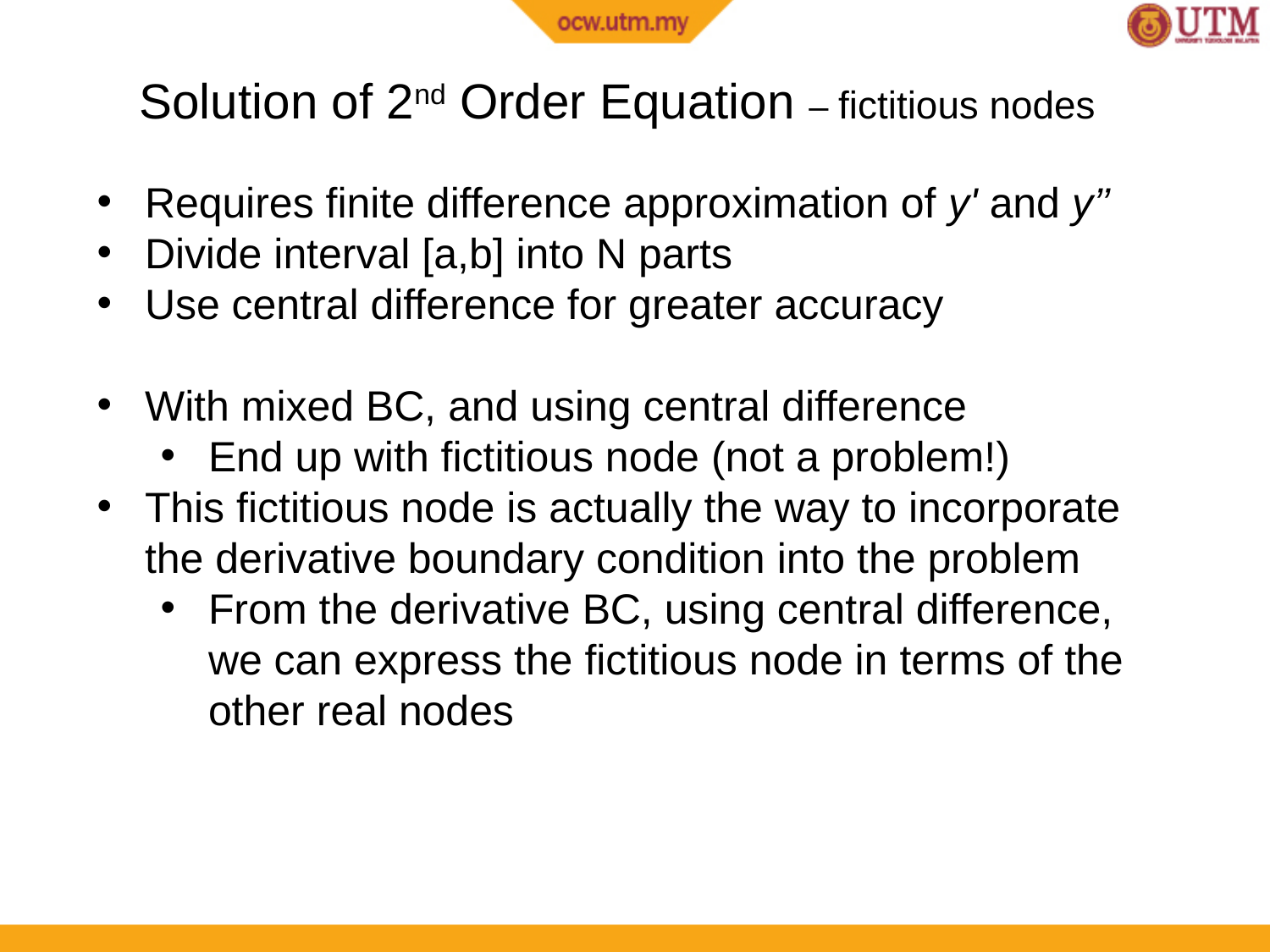

Solution of 2nd Order Equation – fictitious nodes
Requires finite difference approximation of y' and y’’
Divide interval [a,b] into N parts
Use central difference for greater accuracy

With mixed BC, and using central difference
End up with fictitious node (not a problem!)
This fictitious node is actually the way to incorporate the derivative boundary condition into the problem
From the derivative BC, using central difference, we can express the fictitious node in terms of the other real nodes